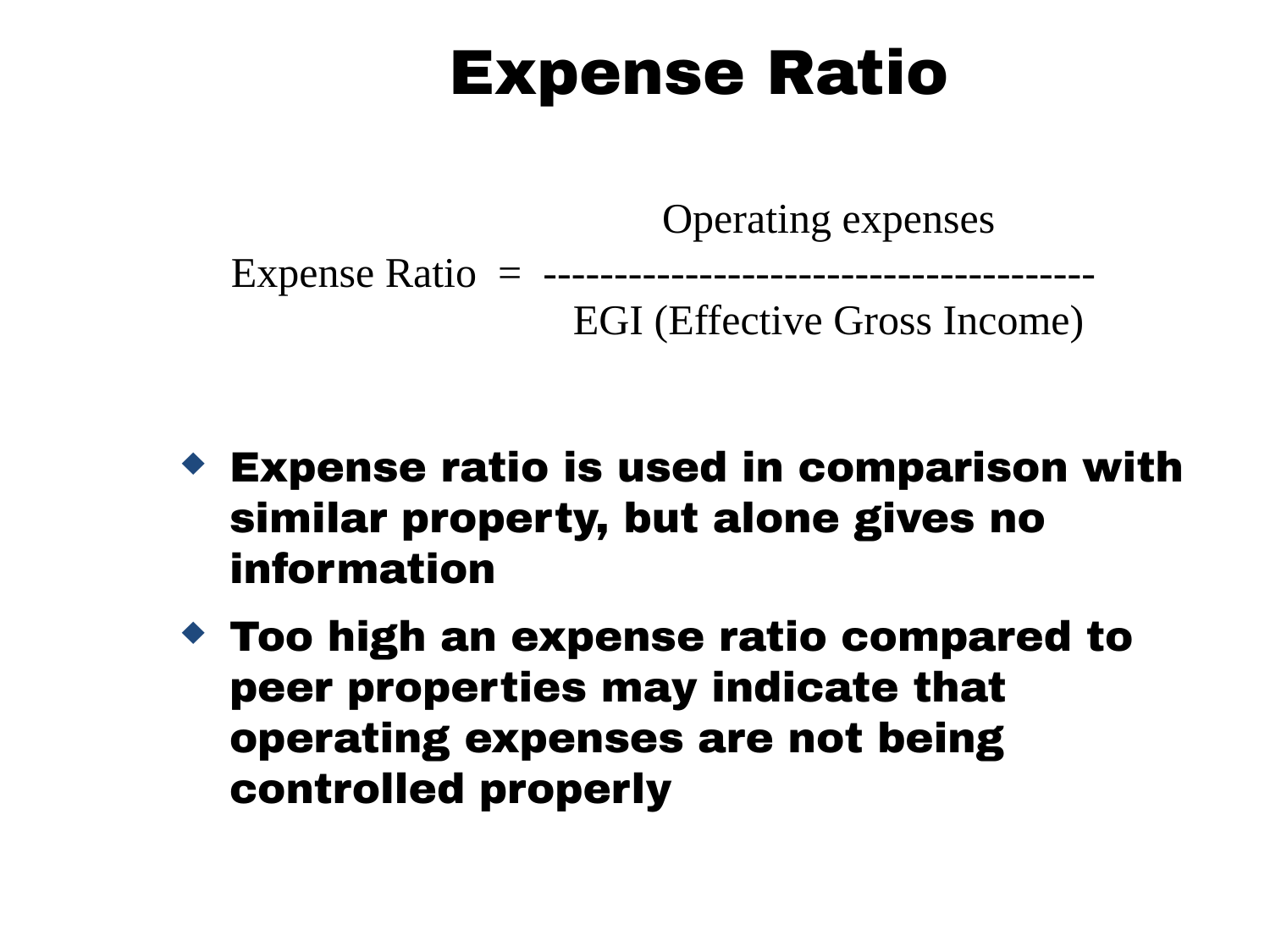

# Expense Ratio
Operating expenses

EGI (Effective Gross Income)
Expense Ratio  =  ---------------------------------------
Expense ratio is used in comparison with similar property, but alone gives no information
Too high an expense ratio compared to peer properties may indicate that operating expenses are not being controlled properly